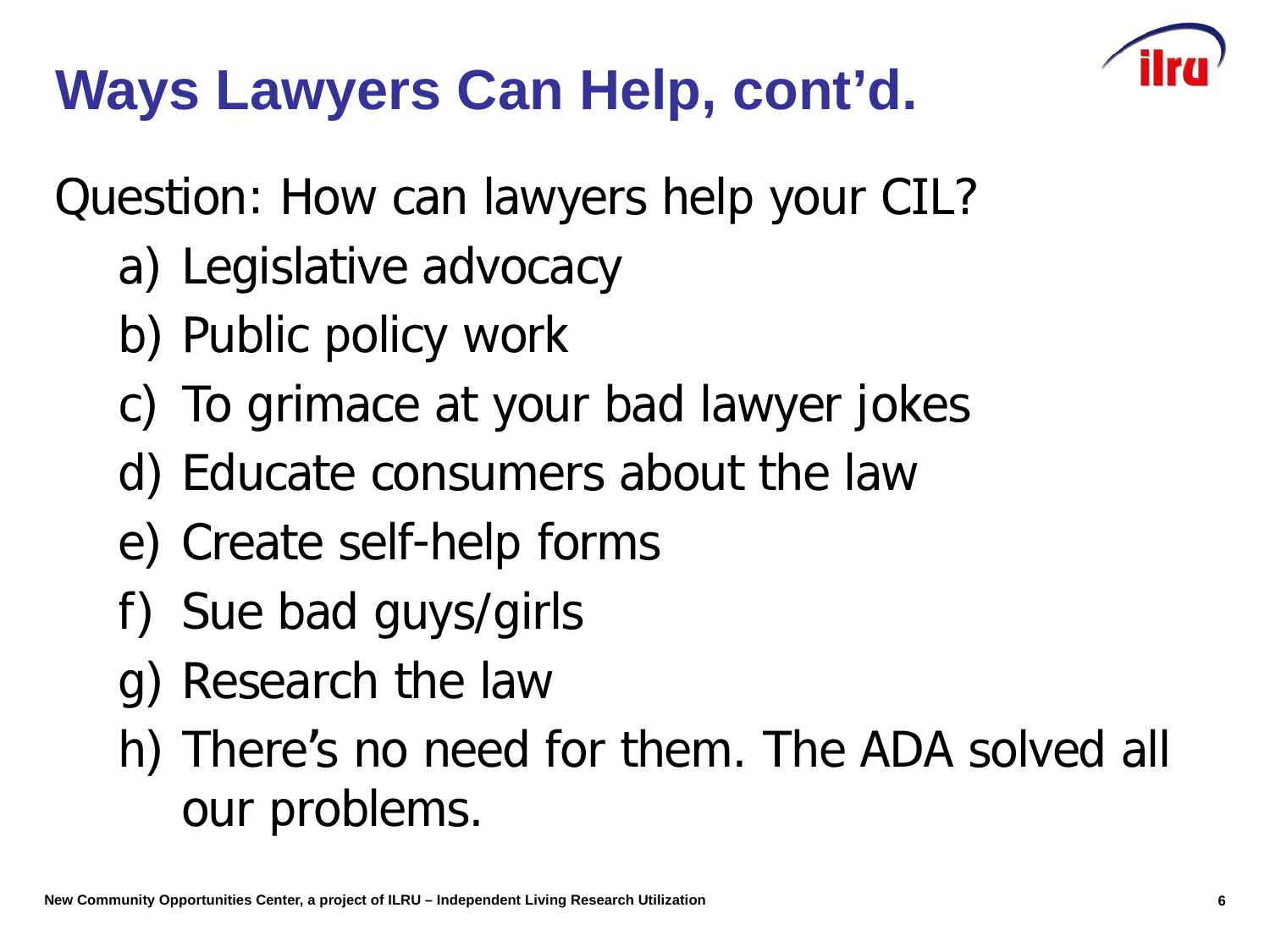

# Ways Lawyers Can Help, cont’d.
Question: How can lawyers help your CIL?
Legislative advocacy
Public policy work
To grimace at your bad lawyer jokes
Educate consumers about the law
Create self-help forms
Sue bad guys/girls
Research the law
There’s no need for them. The ADA solved all our problems.